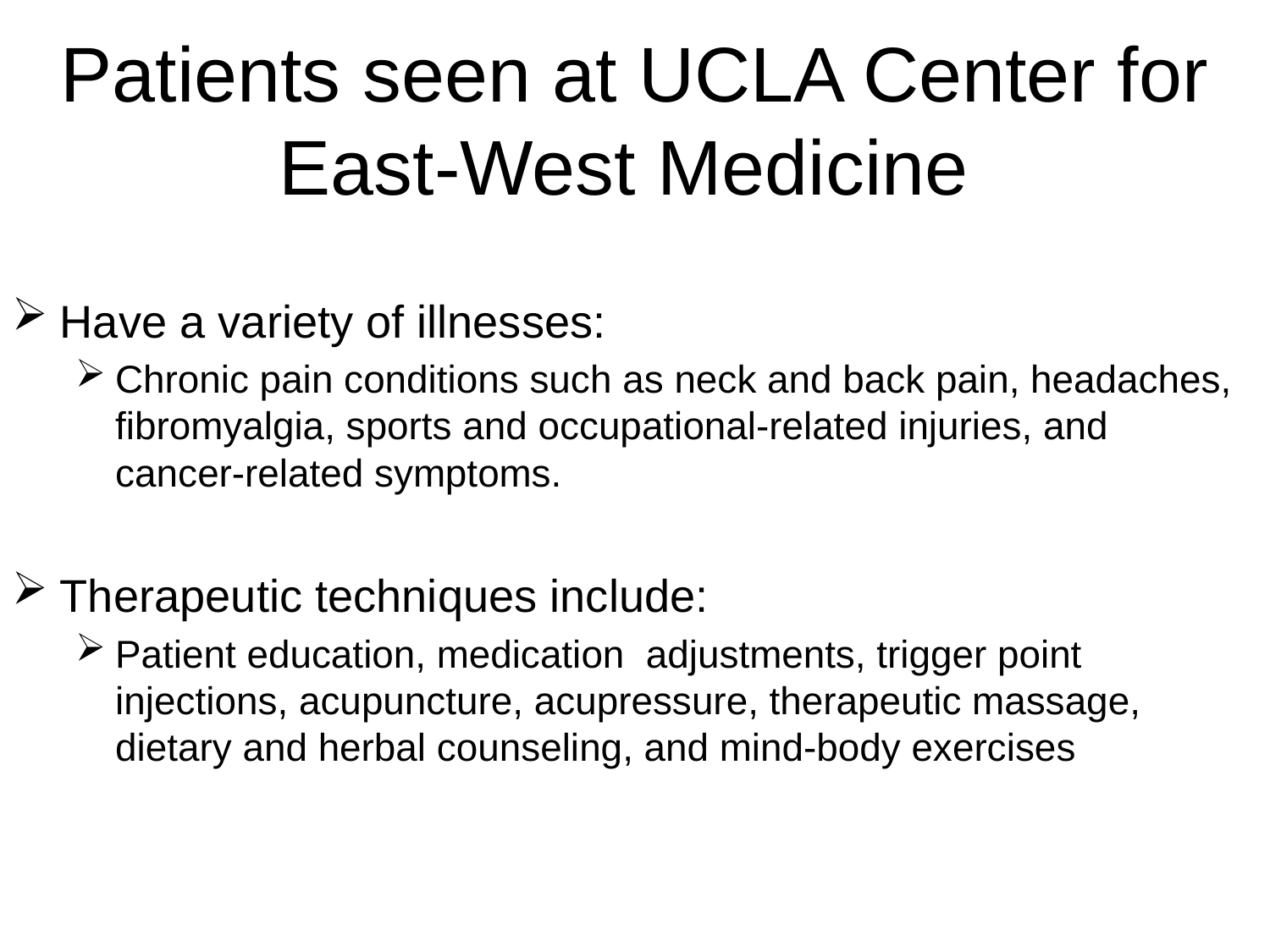

# Patients seen at UCLA Center for East-West Medicine
Have a variety of illnesses:
Chronic pain conditions such as neck and back pain, headaches, fibromyalgia, sports and occupational-related injuries, and cancer-related symptoms.

Therapeutic techniques include:
Patient education, medication  adjustments, trigger point injections, acupuncture, acupressure, therapeutic massage, dietary and herbal counseling, and mind-body exercises
6